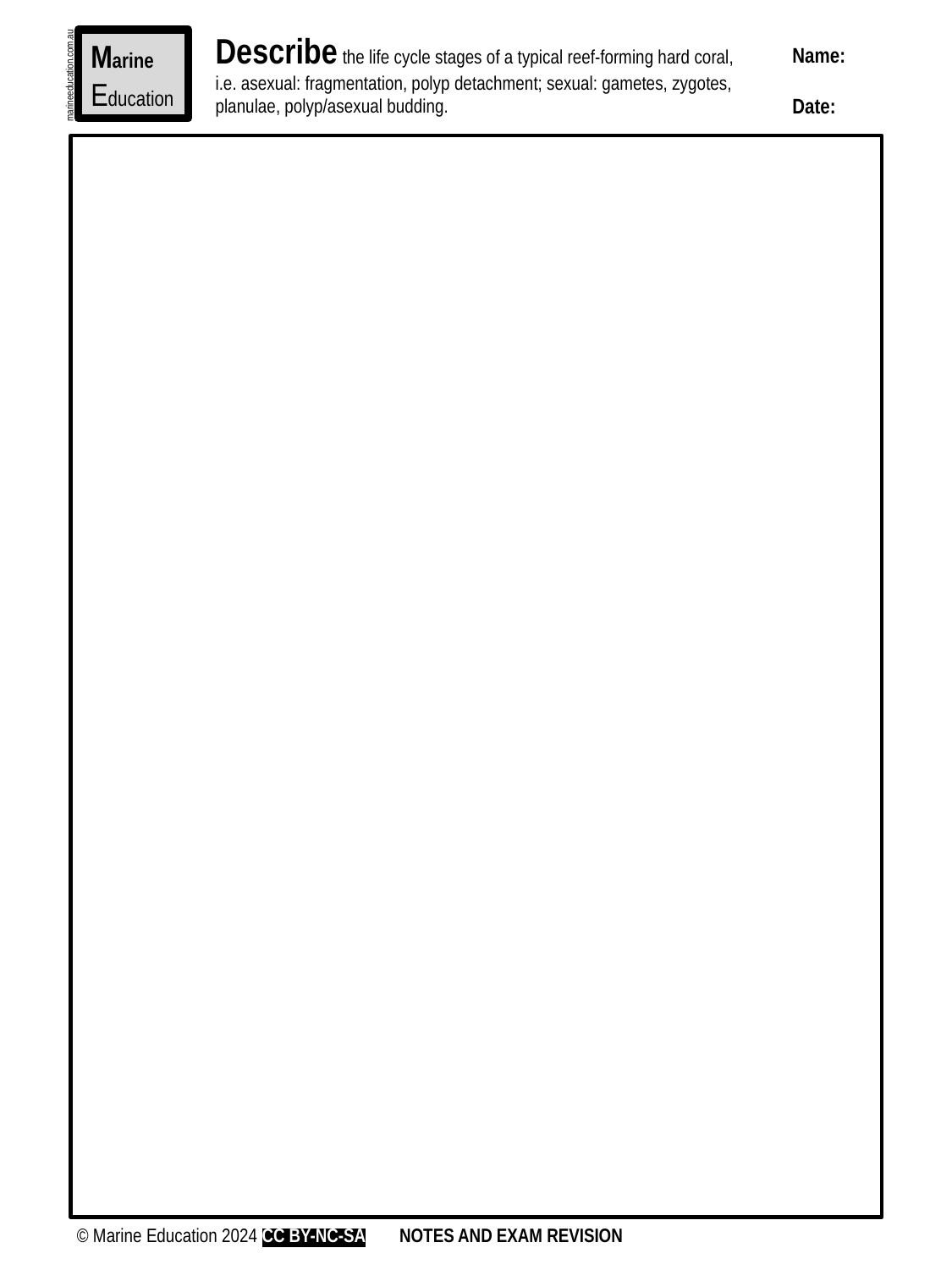

Describe the life cycle stages of a typical reef-forming hard coral, i.e. asexual: fragmentation, polyp detachment; sexual: gametes, zygotes, planulae, polyp/asexual budding.
Marine
Education
Name:

Date:
marineeducation.com.au

© Marine Education 2024 CC BY-NC-SA
NOTES AND EXAM REVISION